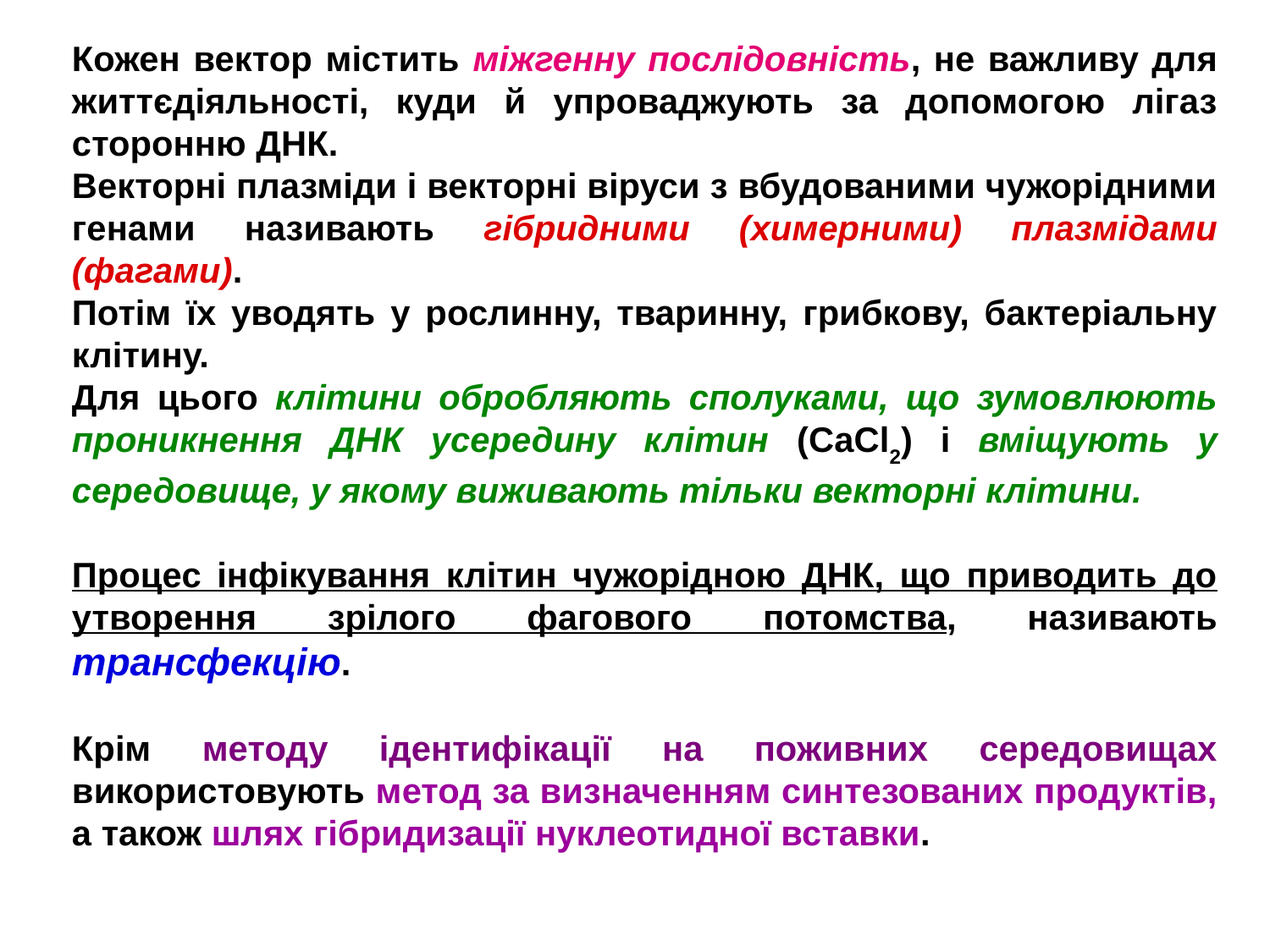

Кожен вектор містить міжгенну послідовність, не важливу для життєдіяльності, куди й упроваджують за допомогою лігаз сторонню ДНК.
Векторні плазміди і векторні віруси з вбудованими чужорідними генами називають гібридними (химерними) плазмідами (фагами).
Потім їх уводять у рослинну, тваринну, грибкову, бактеріальну клітину.
Для цього клітини обробляють сполуками, що зумовлюють проникнення ДНК усередину клітин (CaCl2) і вміщують у середовище, у якому виживають тільки векторні клітини.

Процес інфікування клітин чужорідною ДНК, що приводить до утворення зрілого фагового потомства, називають трансфекцію.

Крім методу ідентифікації на поживних середовищах використовують метод за визначенням синтезованих продуктів, а також шлях гібридизації нуклеотидної вставки.